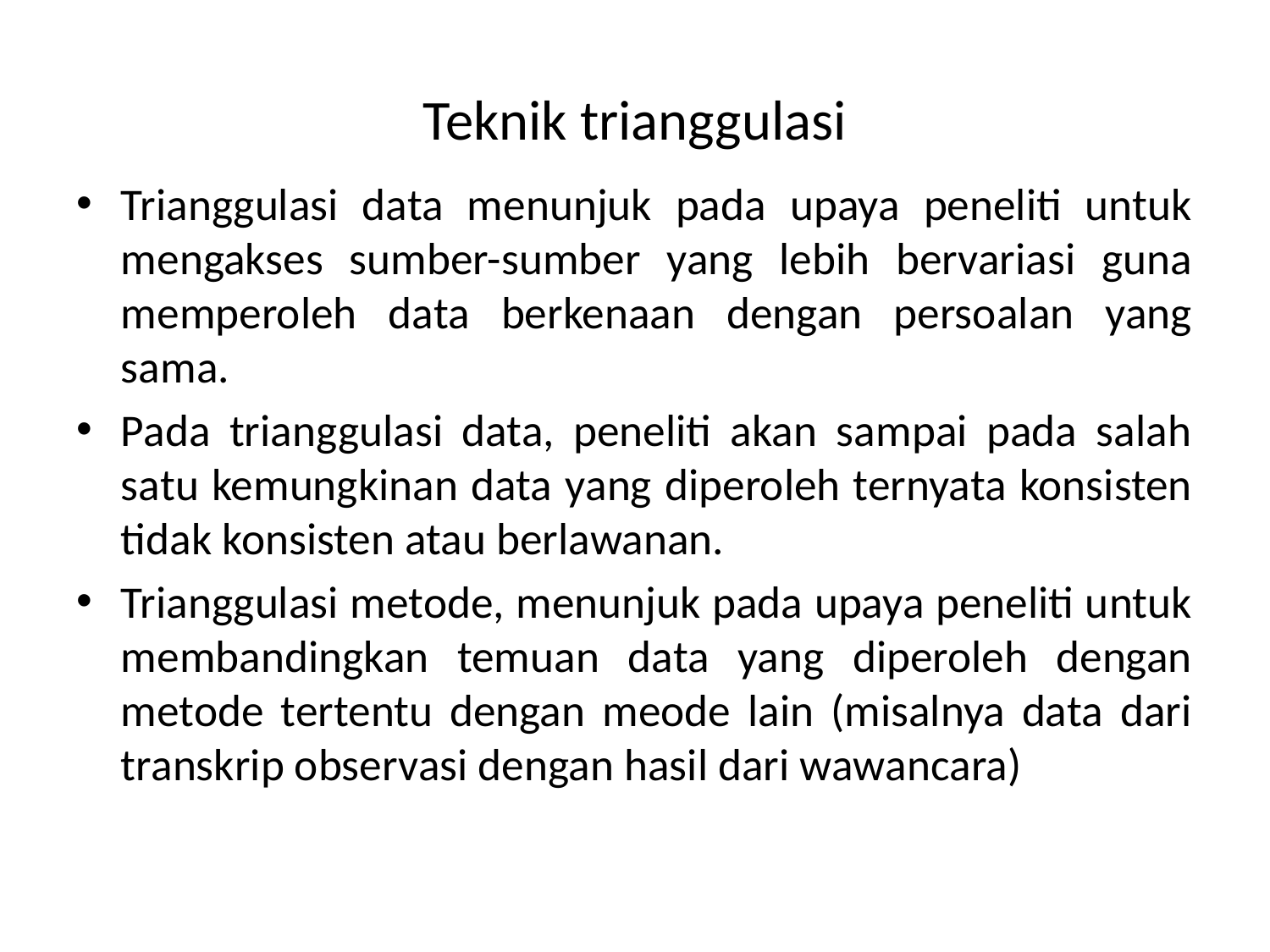

# Teknik trianggulasi
Trianggulasi data menunjuk pada upaya peneliti untuk mengakses sumber-sumber yang lebih bervariasi guna memperoleh data berkenaan dengan persoalan yang sama.
Pada trianggulasi data, peneliti akan sampai pada salah satu kemungkinan data yang diperoleh ternyata konsisten tidak konsisten atau berlawanan.
Trianggulasi metode, menunjuk pada upaya peneliti untuk membandingkan temuan data yang diperoleh dengan metode tertentu dengan meode lain (misalnya data dari transkrip observasi dengan hasil dari wawancara)